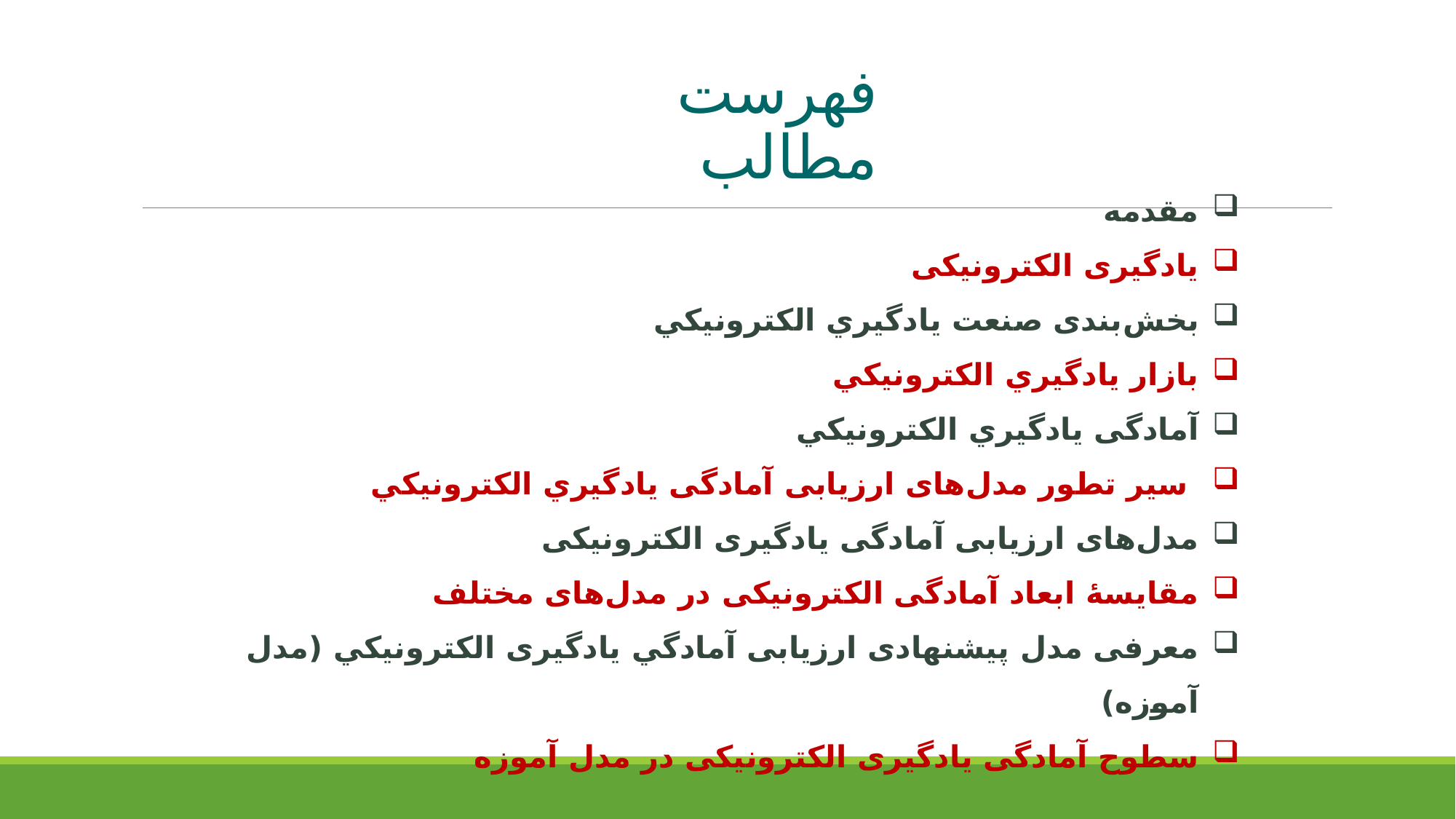

فهرست مطالب
مقدمه
یادگیری الکترونیکی
بخش‌بندی صنعت يادگيري الکترونيکي
بازار يادگيري الکترونيکي
آمادگی يادگيري الکترونيکي
 سیر تطور مدل‌های ارزیابی آمادگی يادگيري الکترونيکي
مدل‌های ارزیابی آمادگی یادگیری الکترونیکی
مقایسۀ ابعاد آمادگی الکترونیکی در مدل‌های مختلف
معرفی مدل پیشنهادی ارزیابی آمادگي یادگیری الكترونيكي (مدل آموزه)
سطوح آمادگی یادگیری الکترونیکی در مدل آموزه